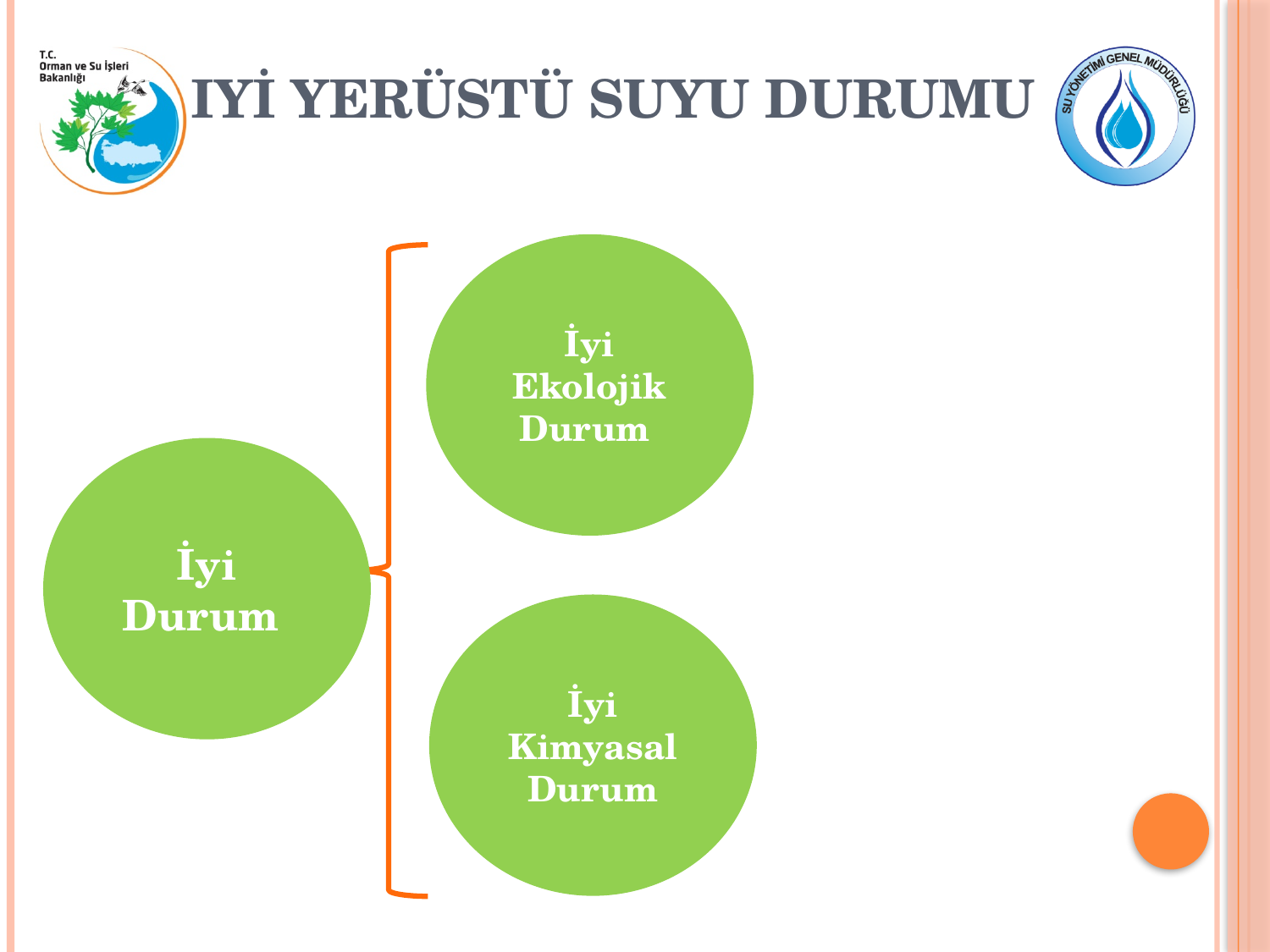

# Iyi yerüstü suyu durumu
İyi Ekolojik Durum

İyi Durum
İyi Kimyasal Durum